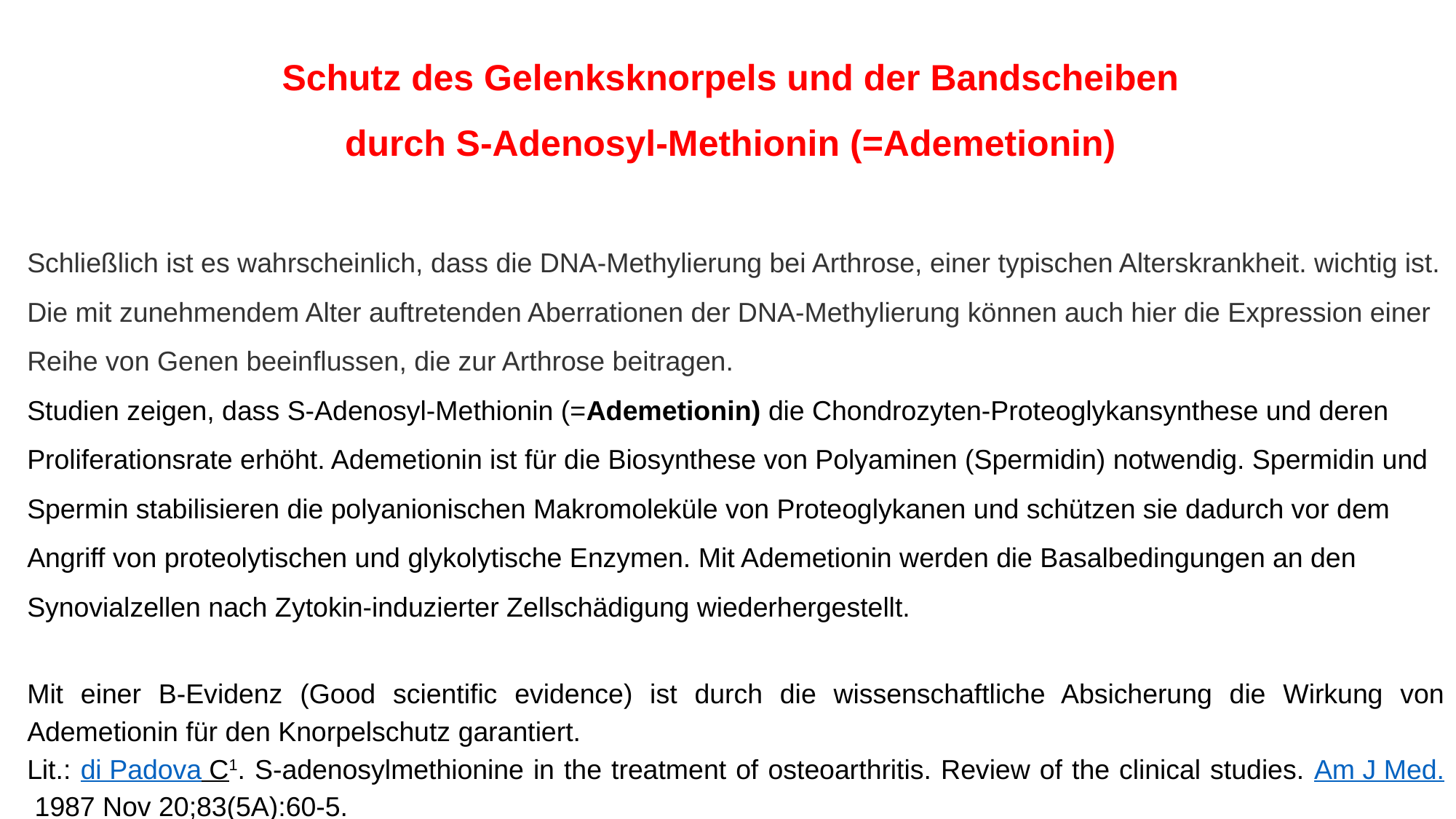

Schutz des Gelenksknorpels und der Bandscheiben
durch S-Adenosyl-Methionin (=Ademetionin)

Schließlich ist es wahrscheinlich, dass die DNA-Methylierung bei Arthrose, einer typischen Alterskrankheit. wichtig ist. Die mit zunehmendem Alter auftretenden Aberrationen der DNA-Methylierung können auch hier die Expression einer Reihe von Genen beeinflussen, die zur Arthrose beitragen.
Studien zeigen, dass S-Adenosyl-Methionin (=Ademetionin) die Chondrozyten-Proteoglykansynthese und deren Proliferationsrate erhöht. Ademetionin ist für die Biosynthese von Polyaminen (Spermidin) notwendig. Spermidin und Spermin stabilisieren die polyanionischen Makromoleküle von Proteoglykanen und schützen sie dadurch vor dem Angriff von proteolytischen und glykolytische Enzymen. Mit Ademetionin werden die Basalbedingungen an den Synovialzellen nach Zytokin-induzierter Zellschädigung wiederhergestellt.

Mit einer B-Evidenz (Good scientific evidence) ist durch die wissenschaftliche Absicherung die Wirkung von Ademetionin für den Knorpelschutz garantiert.
Lit.: di Padova C1. S-adenosylmethionine in the treatment of osteoarthritis. Review of the clinical studies. Am J Med. 1987 Nov 20;83(5A):60-5.